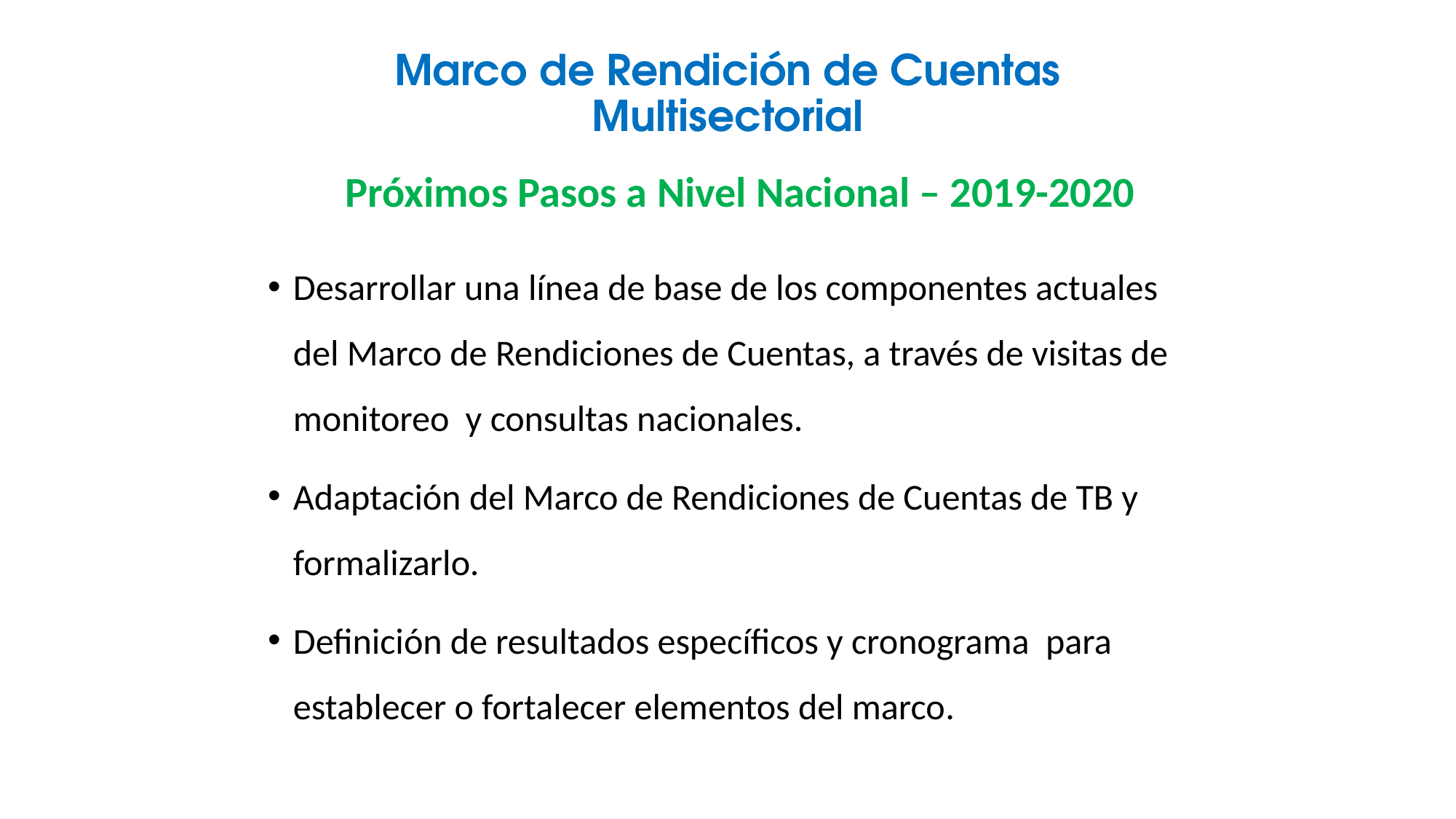

# Marco de Rendición de Cuentas Multisectorial
Próximos Pasos a Nivel Nacional – 2019-2020
Desarrollar una línea de base de los componentes actuales del Marco de Rendiciones de Cuentas, a través de visitas de monitoreo  y consultas nacionales.
Adaptación del Marco de Rendiciones de Cuentas de TB y formalizarlo.
Definición de resultados específicos y cronograma  para establecer o fortalecer elementos del marco.